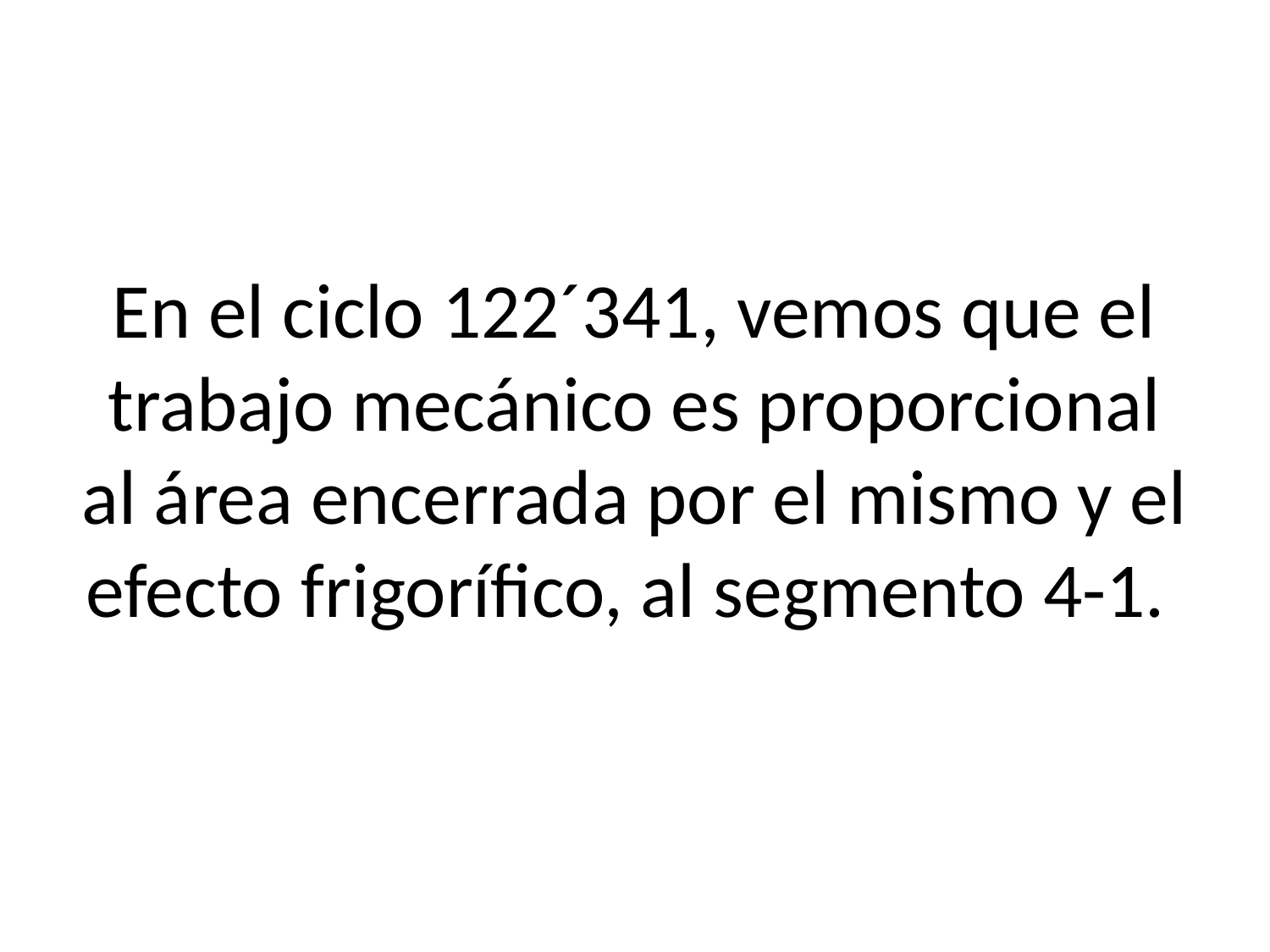

# En el ciclo 122´341, vemos que el trabajo mecánico es proporcional al área encerrada por el mismo y el efecto frigorífico, al segmento 4-1.